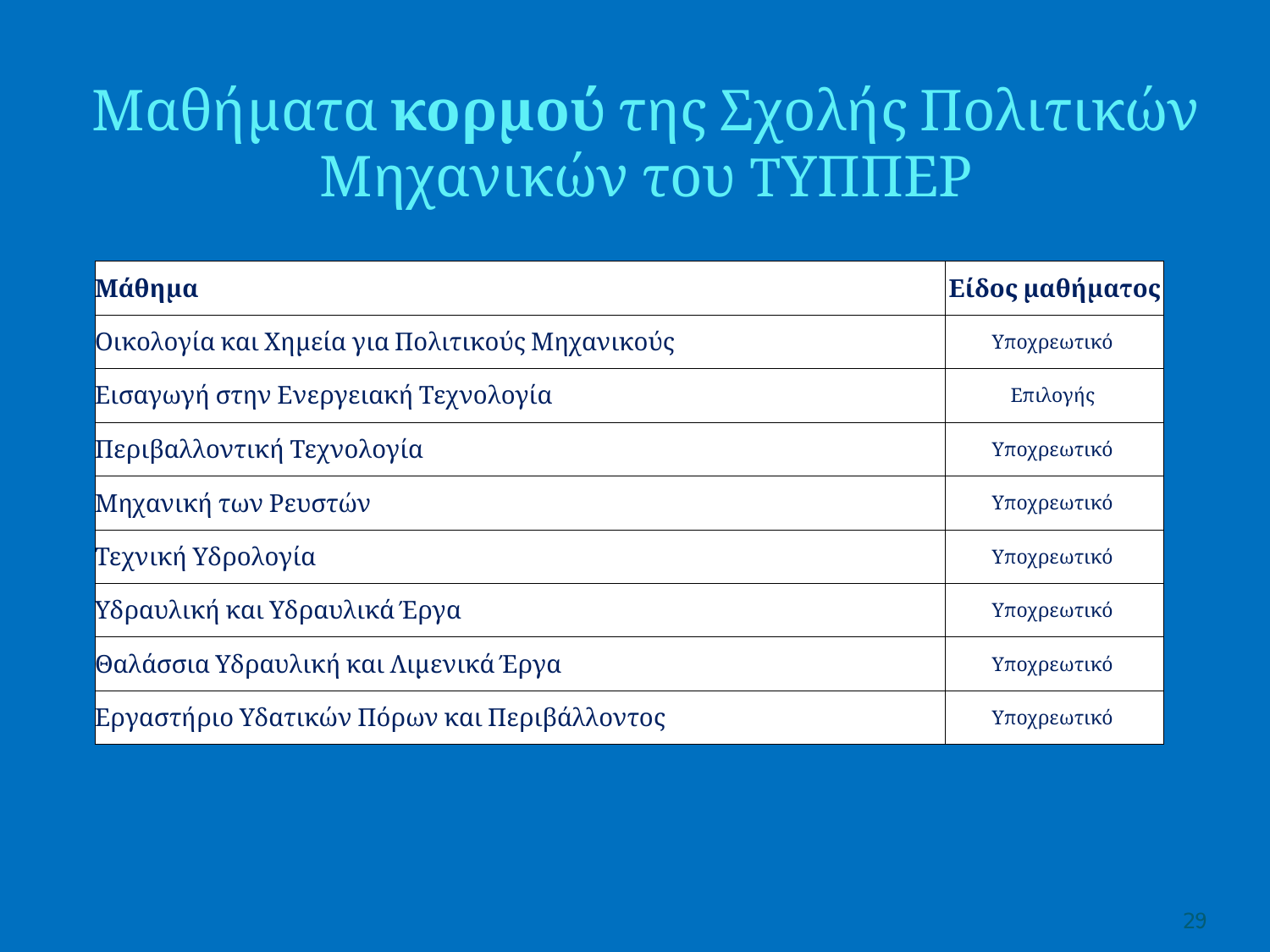

# Μαθήματα κορμού της Σχολής Πολιτικών Μηχανικών του TΥΠΠΕΡ
| Μάθημα | Είδος μαθήματος |
| --- | --- |
| Οικολογία και Χημεία για Πολιτικούς Μηχανικούς | Υποχρεωτικό |
| Εισαγωγή στην Ενεργειακή Τεχνολογία | Επιλογής |
| Περιβαλλοντική Τεχνολογία | Υποχρεωτικό |
| Μηχανική των Ρευστών | Υποχρεωτικό |
| Τεχνική Υδρολογία | Υποχρεωτικό |
| Υδραυλική και Υδραυλικά Έργα | Υποχρεωτικό |
| Θαλάσσια Υδραυλική και Λιμενικά Έργα | Υποχρεωτικό |
| Εργαστήριο Υδατικών Πόρων και Περιβάλλοντος | Υποχρεωτικό |
29